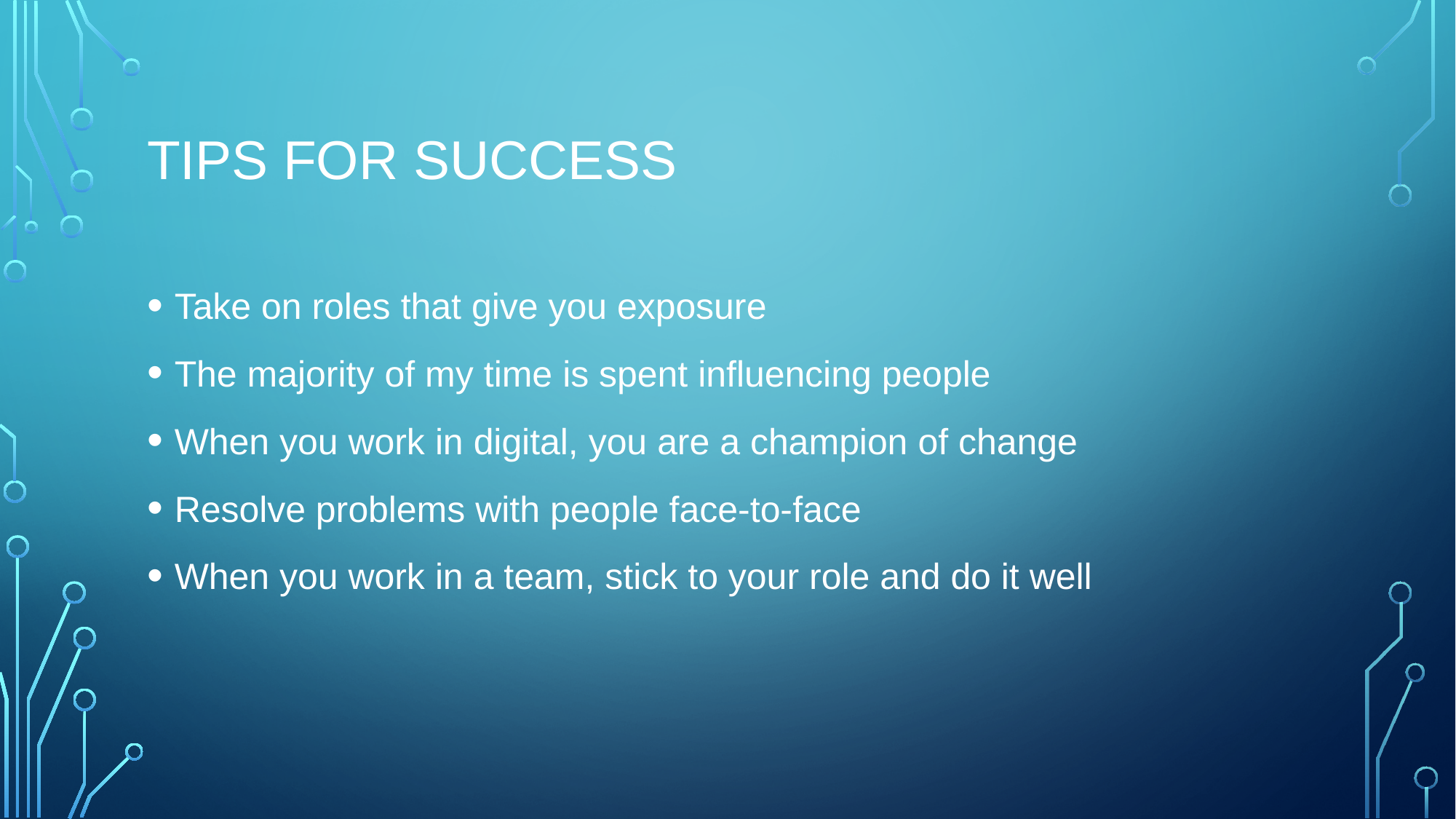

# Tips for success
Take on roles that give you exposure
The majority of my time is spent influencing people
When you work in digital, you are a champion of change
Resolve problems with people face-to-face
When you work in a team, stick to your role and do it well